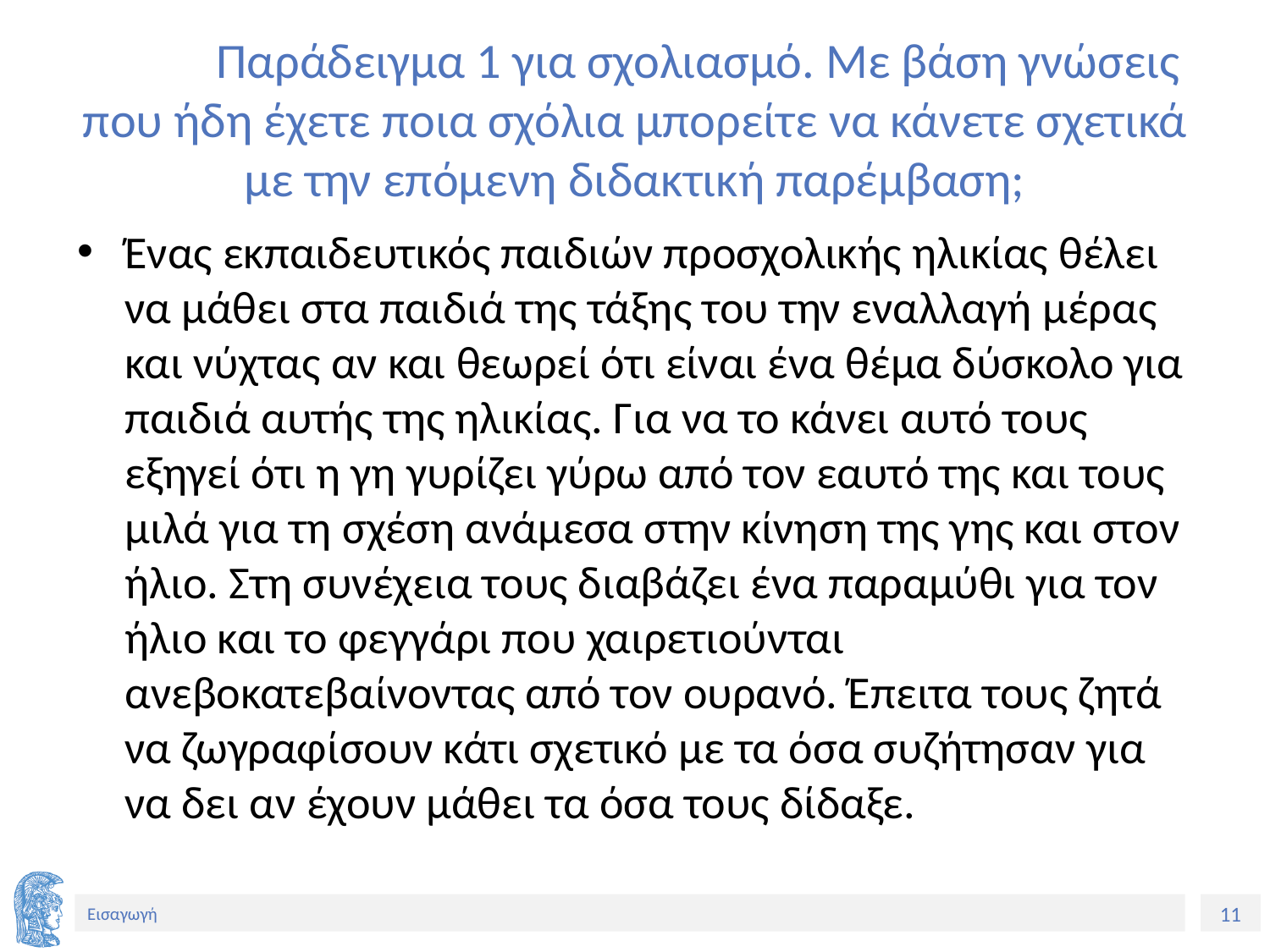

# Παράδειγμα 1 για σχολιασμό. Με βάση γνώσεις που ήδη έχετε ποια σχόλια μπορείτε να κάνετε σχετικά με την επόμενη διδακτική παρέμβαση;
Ένας εκπαιδευτικός παιδιών προσχολικής ηλικίας θέλει να μάθει στα παιδιά της τάξης του την εναλλαγή μέρας και νύχτας αν και θεωρεί ότι είναι ένα θέμα δύσκολο για παιδιά αυτής της ηλικίας. Για να το κάνει αυτό τους εξηγεί ότι η γη γυρίζει γύρω από τον εαυτό της και τους μιλά για τη σχέση ανάμεσα στην κίνηση της γης και στον ήλιο. Στη συνέχεια τους διαβάζει ένα παραμύθι για τον ήλιο και το φεγγάρι που χαιρετιούνται ανεβοκατεβαίνοντας από τον ουρανό. Έπειτα τους ζητά να ζωγραφίσουν κάτι σχετικό με τα όσα συζήτησαν για να δει αν έχουν μάθει τα όσα τους δίδαξε.